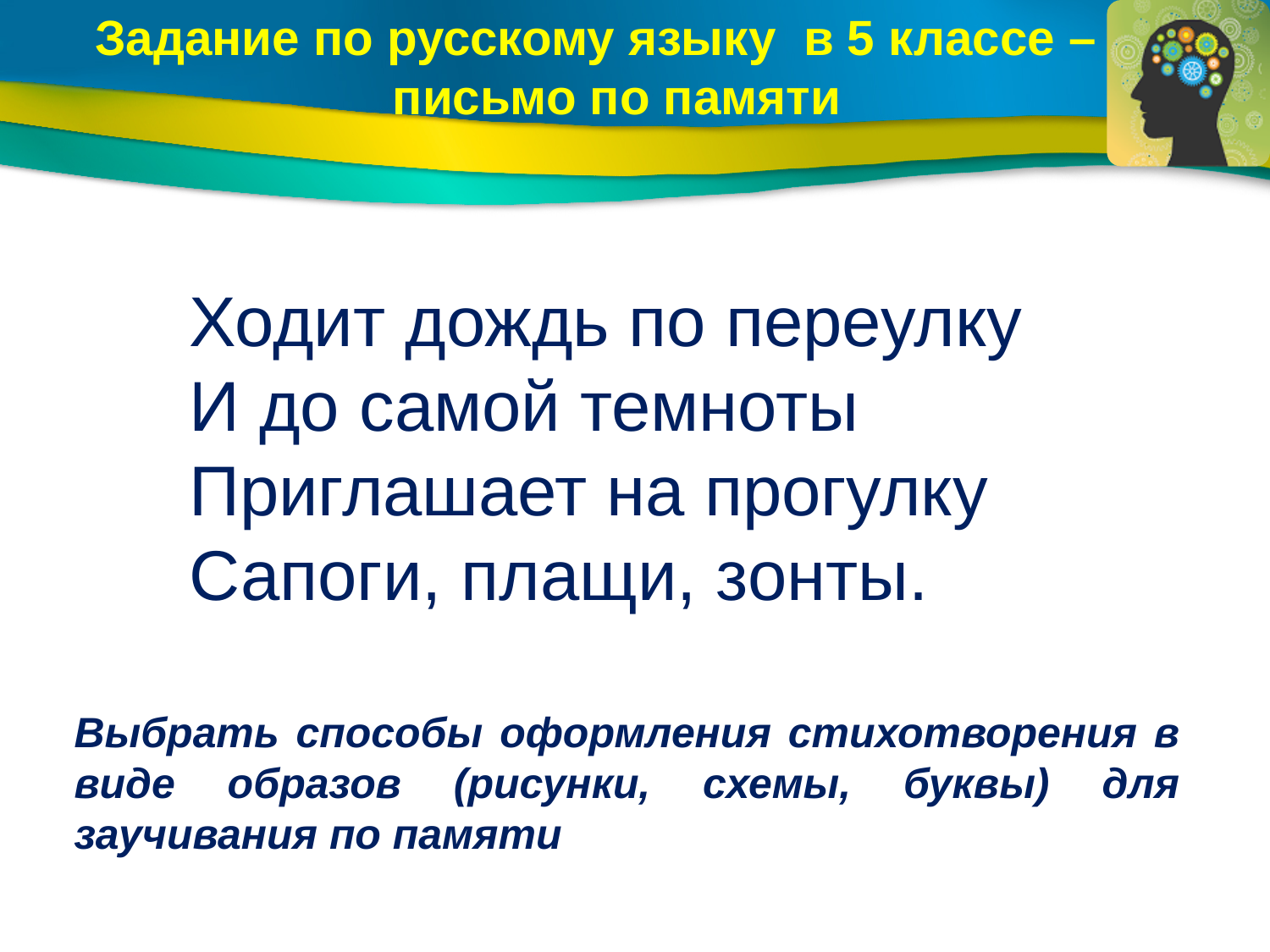

Задание по русскому языку  в 5 классе –
  письмо по памяти
Ходит дождь по переулку
И до самой темноты
Приглашает на прогулку
Сапоги, плащи, зонты.

Выбрать способы оформления стихотворения в виде образов (рисунки, схемы, буквы) для заучивания по памяти